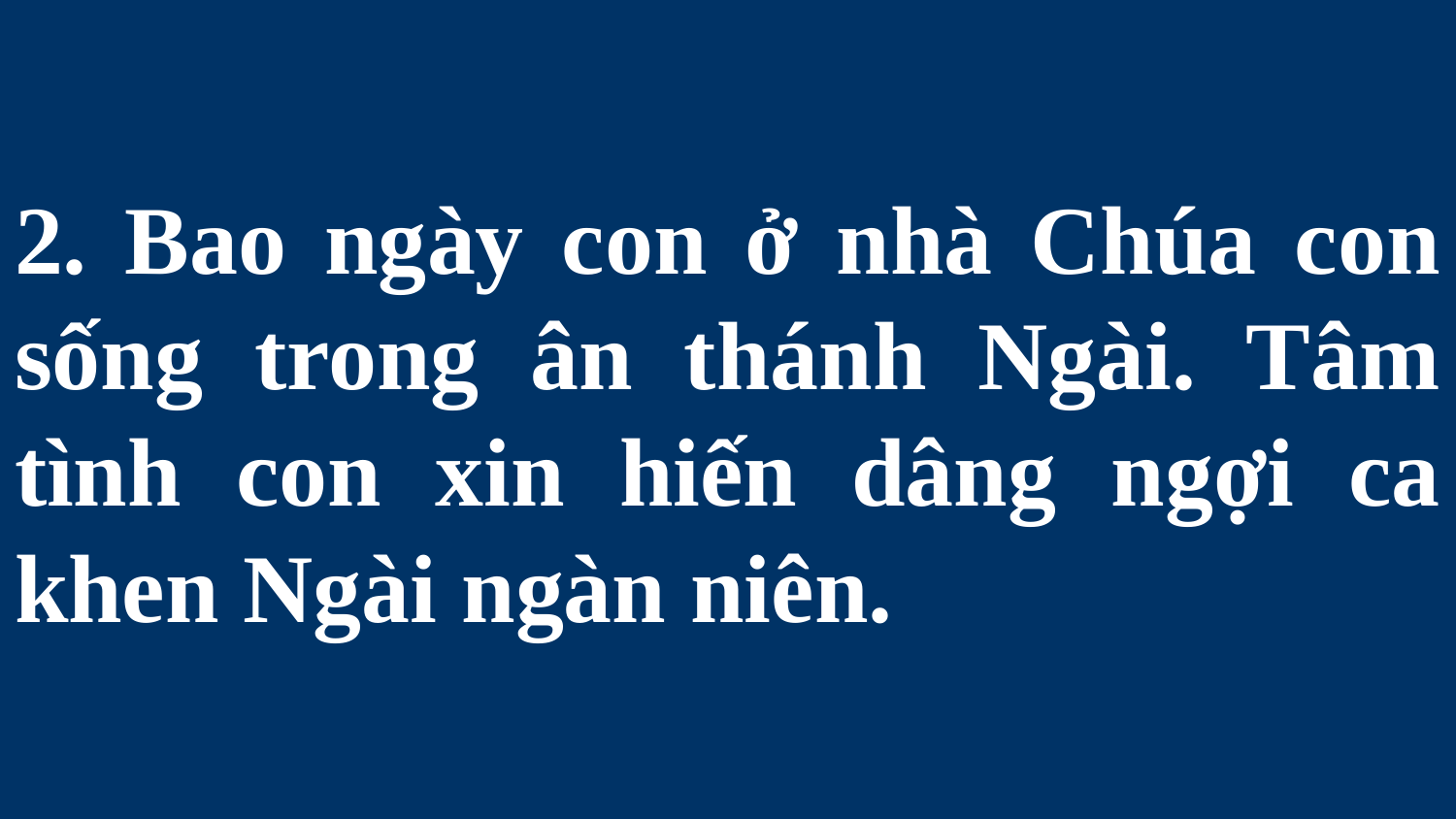

# 2. Bao ngày con ở nhà Chúa con sống trong ân thánh Ngài. Tâm tình con xin hiến dâng ngợi ca khen Ngài ngàn niên.